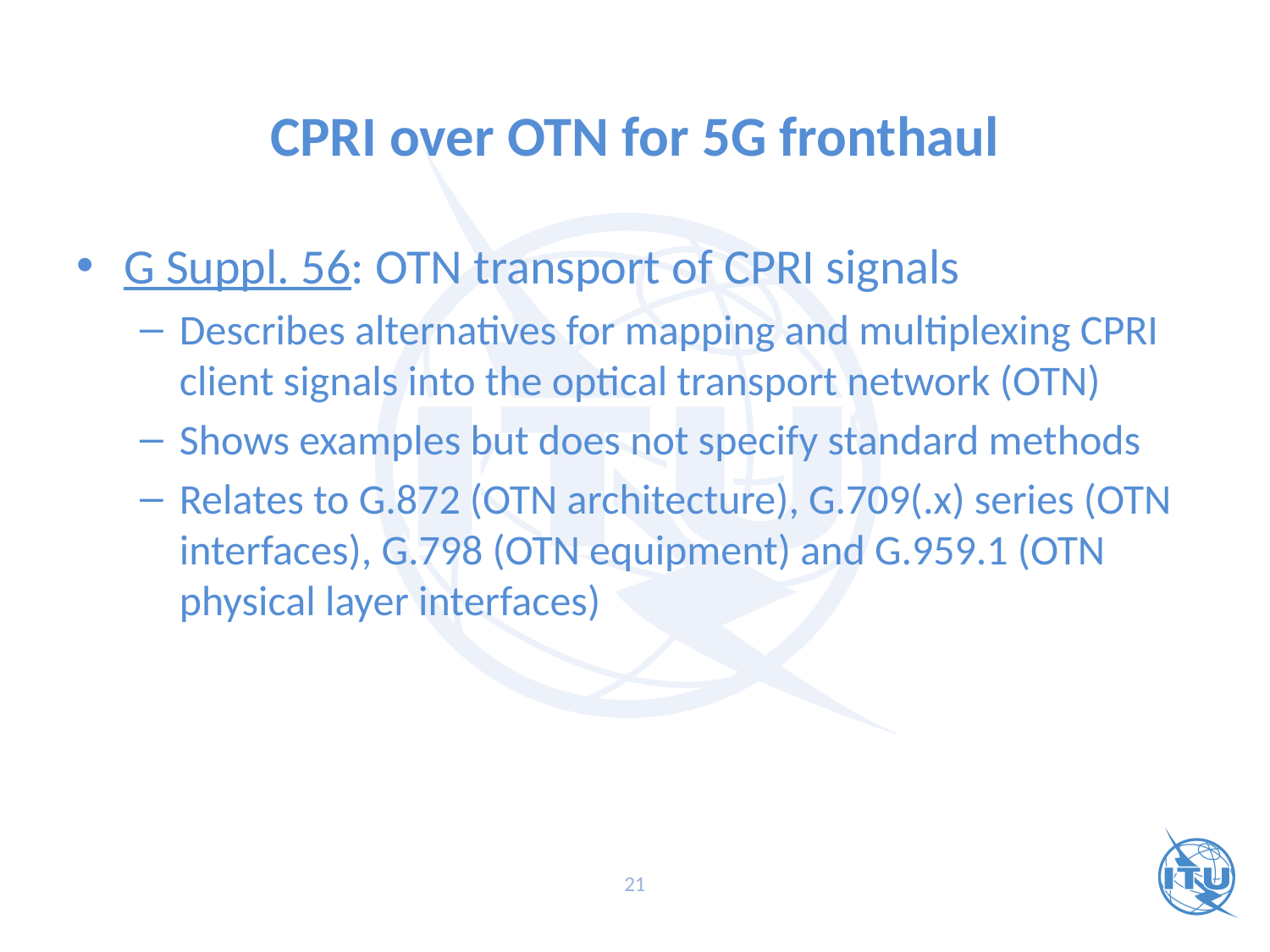

# CPRI over OTN for 5G fronthaul
G Suppl. 56: OTN transport of CPRI signals
Describes alternatives for mapping and multiplexing CPRI client signals into the optical transport network (OTN)
Shows examples but does not specify standard methods
Relates to G.872 (OTN architecture), G.709(.x) series (OTN interfaces), G.798 (OTN equipment) and G.959.1 (OTN physical layer interfaces)
21